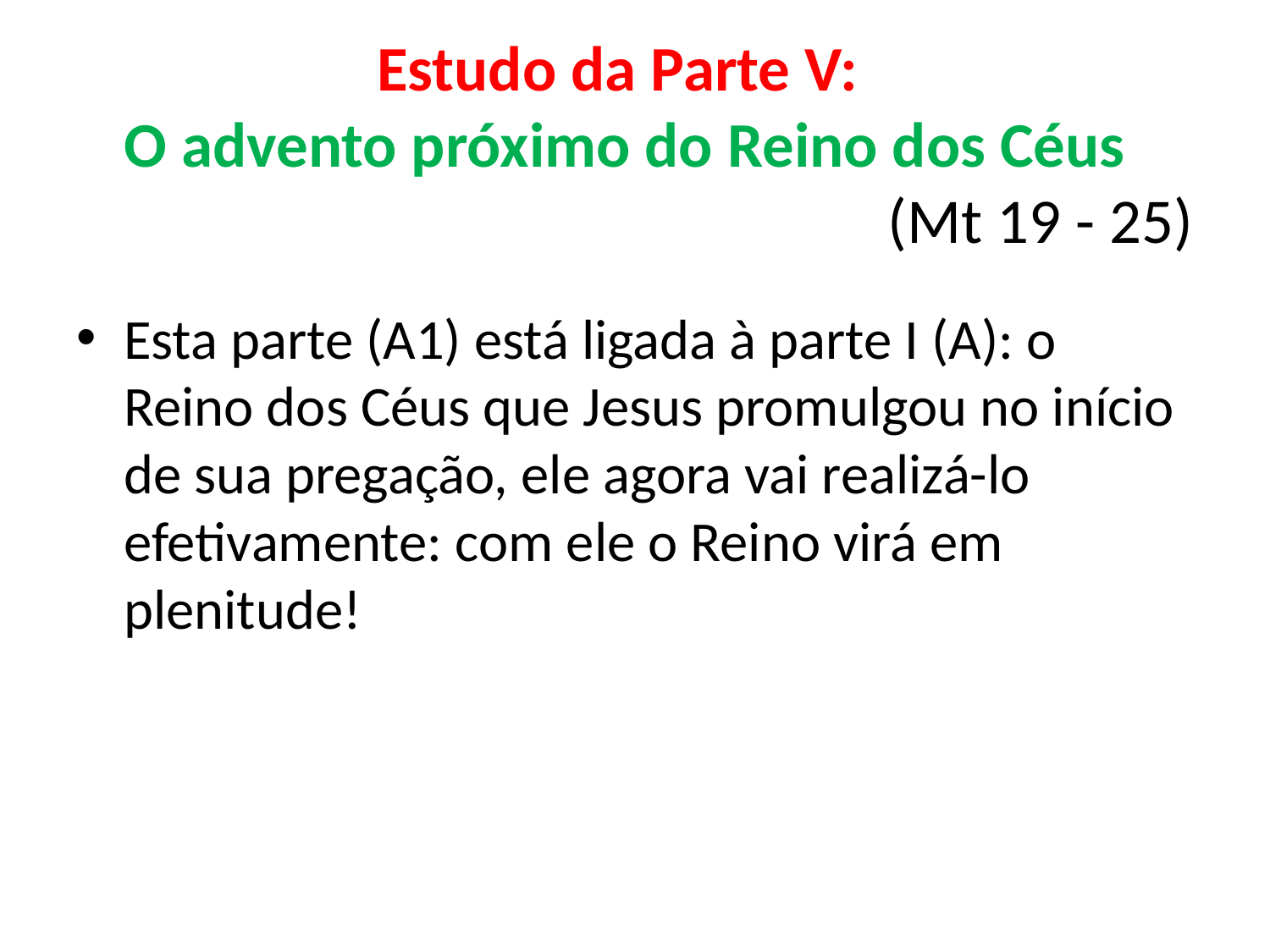

# Estudo da Parte V: O advento próximo do Reino dos Céus (Mt 19 - 25)
Esta parte (A1) está ligada à parte I (A): o Reino dos Céus que Jesus promulgou no início de sua pregação, ele agora vai realizá-lo efetivamente: com ele o Reino virá em plenitude!